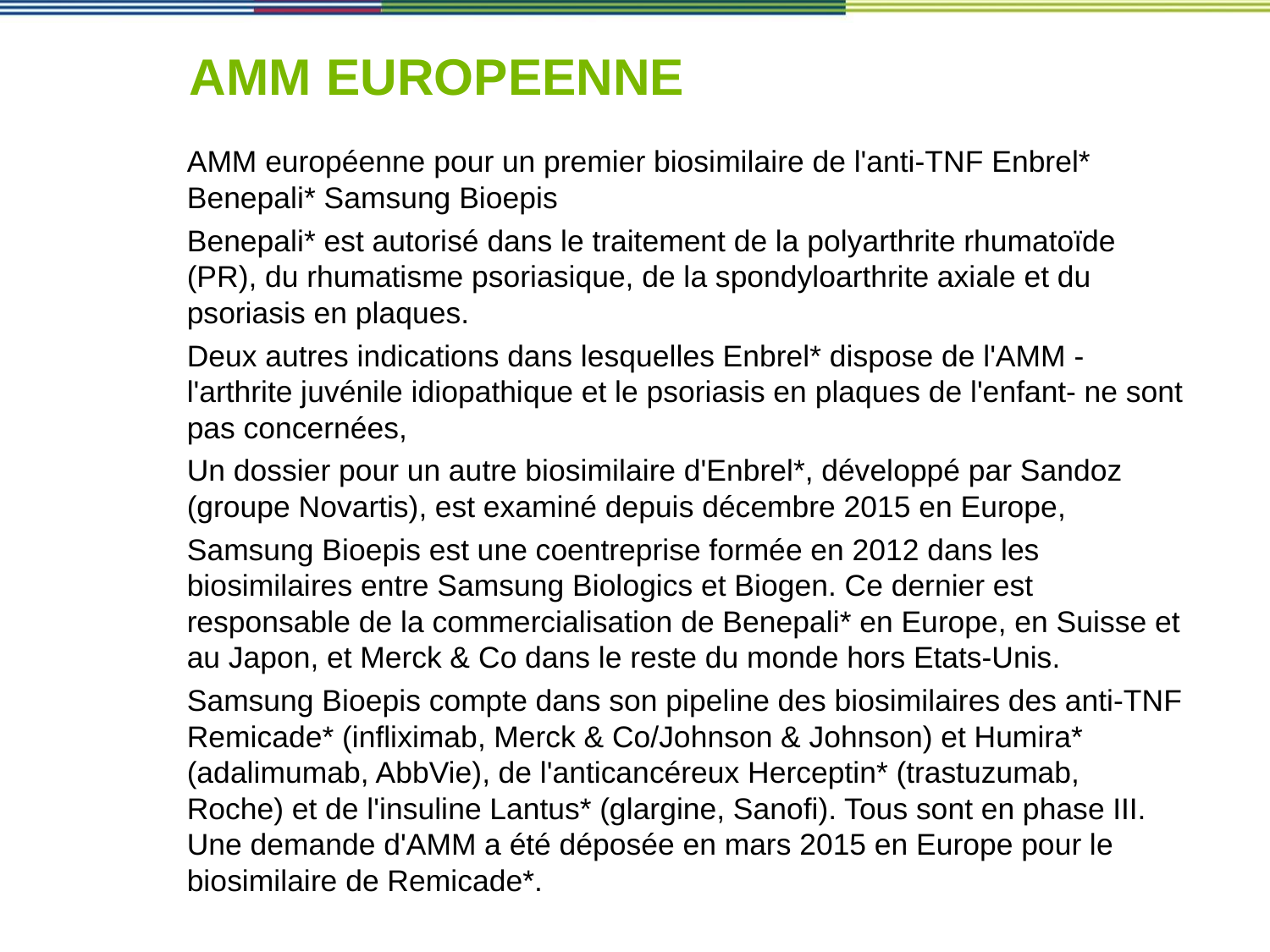

# AMM EUROPEENNE
AMM européenne pour un premier biosimilaire de l'anti-TNF Enbrel* Benepali* Samsung Bioepis
Benepali* est autorisé dans le traitement de la polyarthrite rhumatoïde (PR), du rhumatisme psoriasique, de la spondyloarthrite axiale et du psoriasis en plaques.
Deux autres indications dans lesquelles Enbrel* dispose de l'AMM -l'arthrite juvénile idiopathique et le psoriasis en plaques de l'enfant- ne sont pas concernées,
Un dossier pour un autre biosimilaire d'Enbrel*, développé par Sandoz (groupe Novartis), est examiné depuis décembre 2015 en Europe,
Samsung Bioepis est une coentreprise formée en 2012 dans les biosimilaires entre Samsung Biologics et Biogen. Ce dernier est responsable de la commercialisation de Benepali* en Europe, en Suisse et au Japon, et Merck & Co dans le reste du monde hors Etats-Unis.
Samsung Bioepis compte dans son pipeline des biosimilaires des anti-TNF Remicade* (infliximab, Merck & Co/Johnson & Johnson) et Humira* (adalimumab, AbbVie), de l'anticancéreux Herceptin* (trastuzumab, Roche) et de l'insuline Lantus* (glargine, Sanofi). Tous sont en phase III. Une demande d'AMM a été déposée en mars 2015 en Europe pour le biosimilaire de Remicade*.